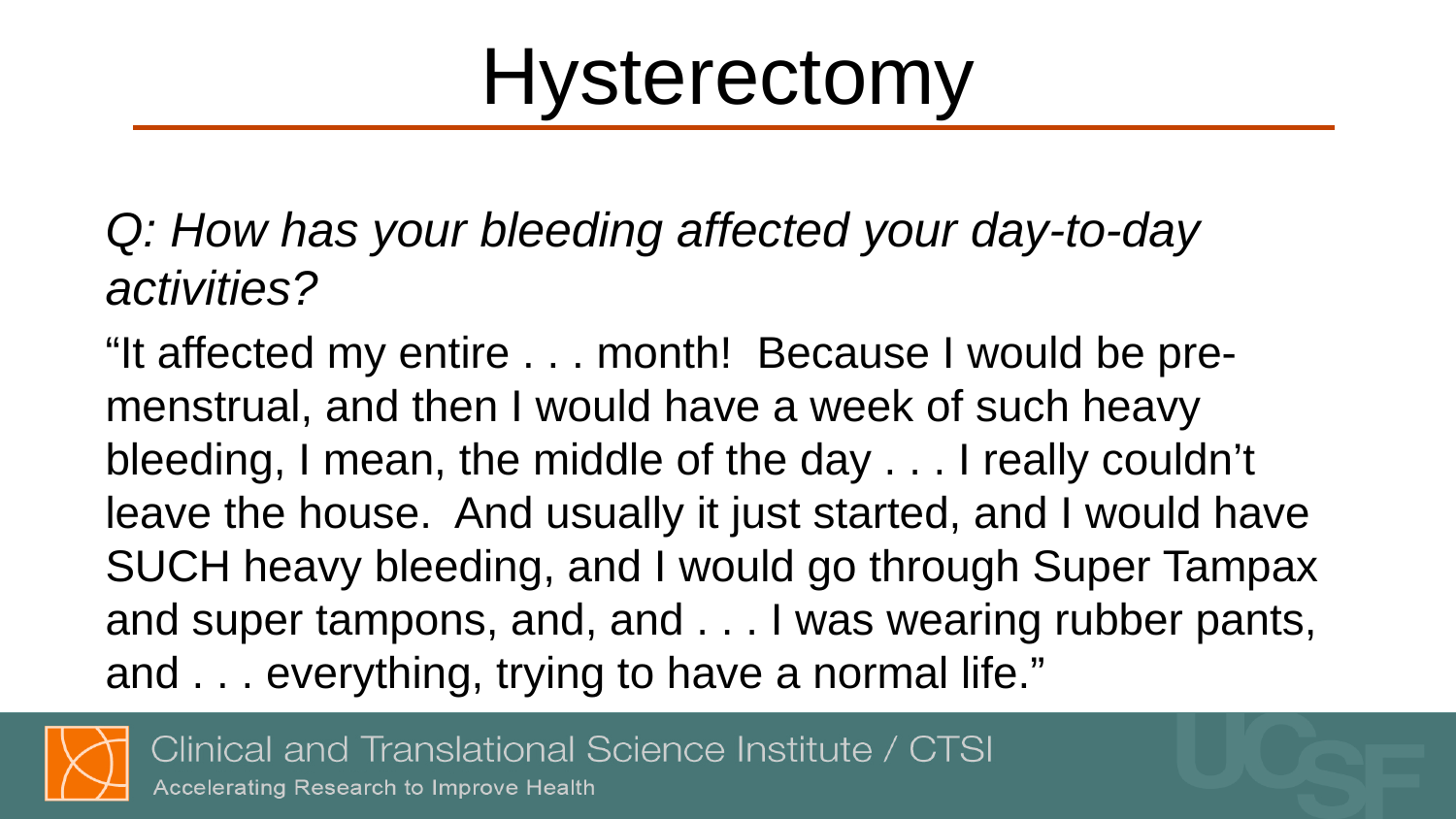

# Hysterectomy
Q: How has your bleeding affected your day-to-day activities?
“It affected my entire . . . month!  Because I would be pre- menstrual, and then I would have a week of such heavy bleeding, I mean, the middle of the day . . . I really couldn’t leave the house.  And usually it just started, and I would have SUCH heavy bleeding, and I would go through Super Tampax and super tampons, and, and . . . I was wearing rubber pants, and . . . everything, trying to have a normal life.”